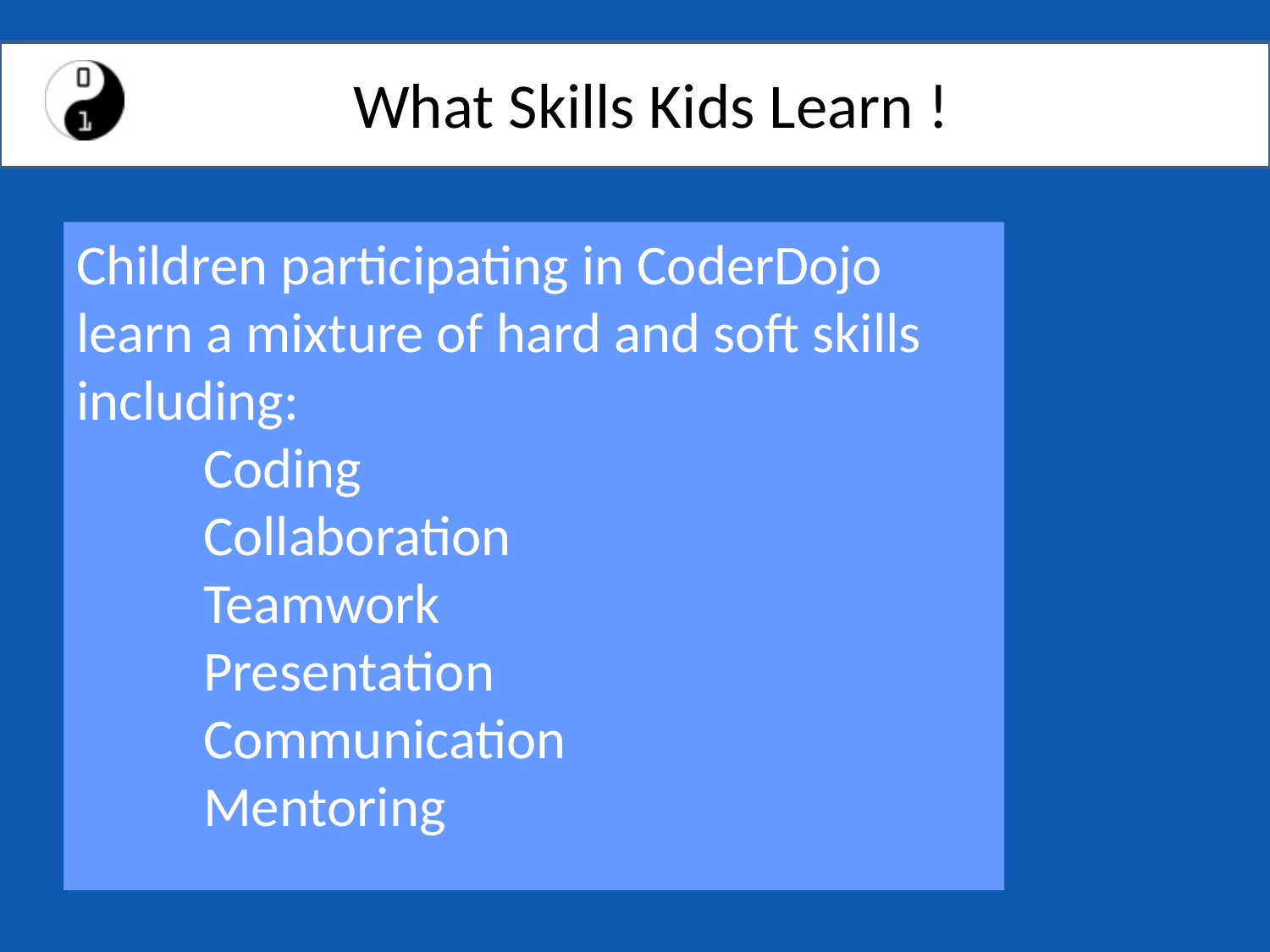

# What Skills Kids Learn !
Children participating in CoderDojo learn a mixture of hard and soft skills including:
	Coding
	Collaboration
	Teamwork
	Presentation
	Communication
	Mentoring